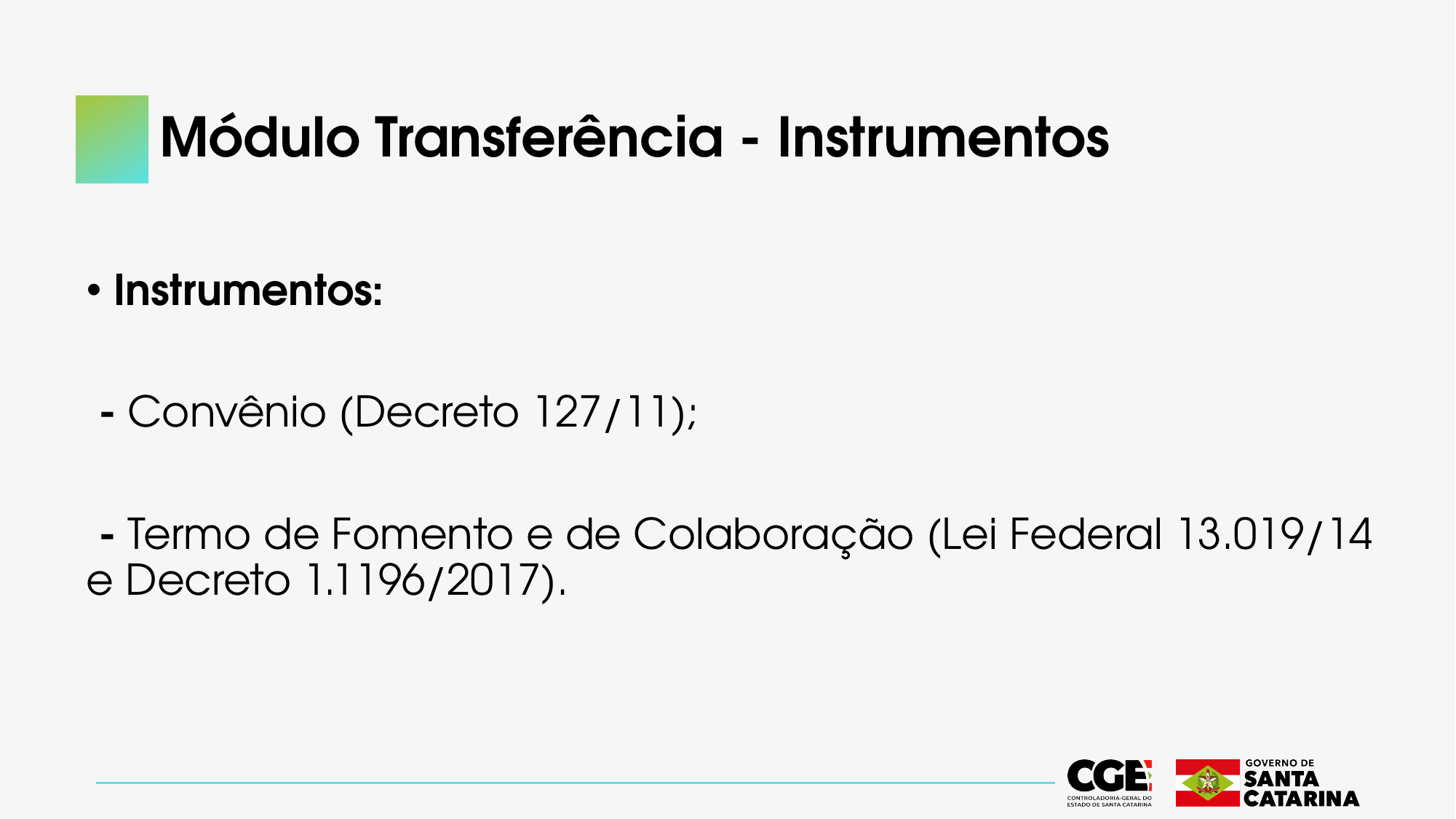

# Módulo Transferência - Instrumentos

Instrumentos:

 - Convênio (Decreto 127/11);

 - Termo de Fomento e de Colaboração (Lei Federal 13.019/14 e Decreto 1.1196/2017).